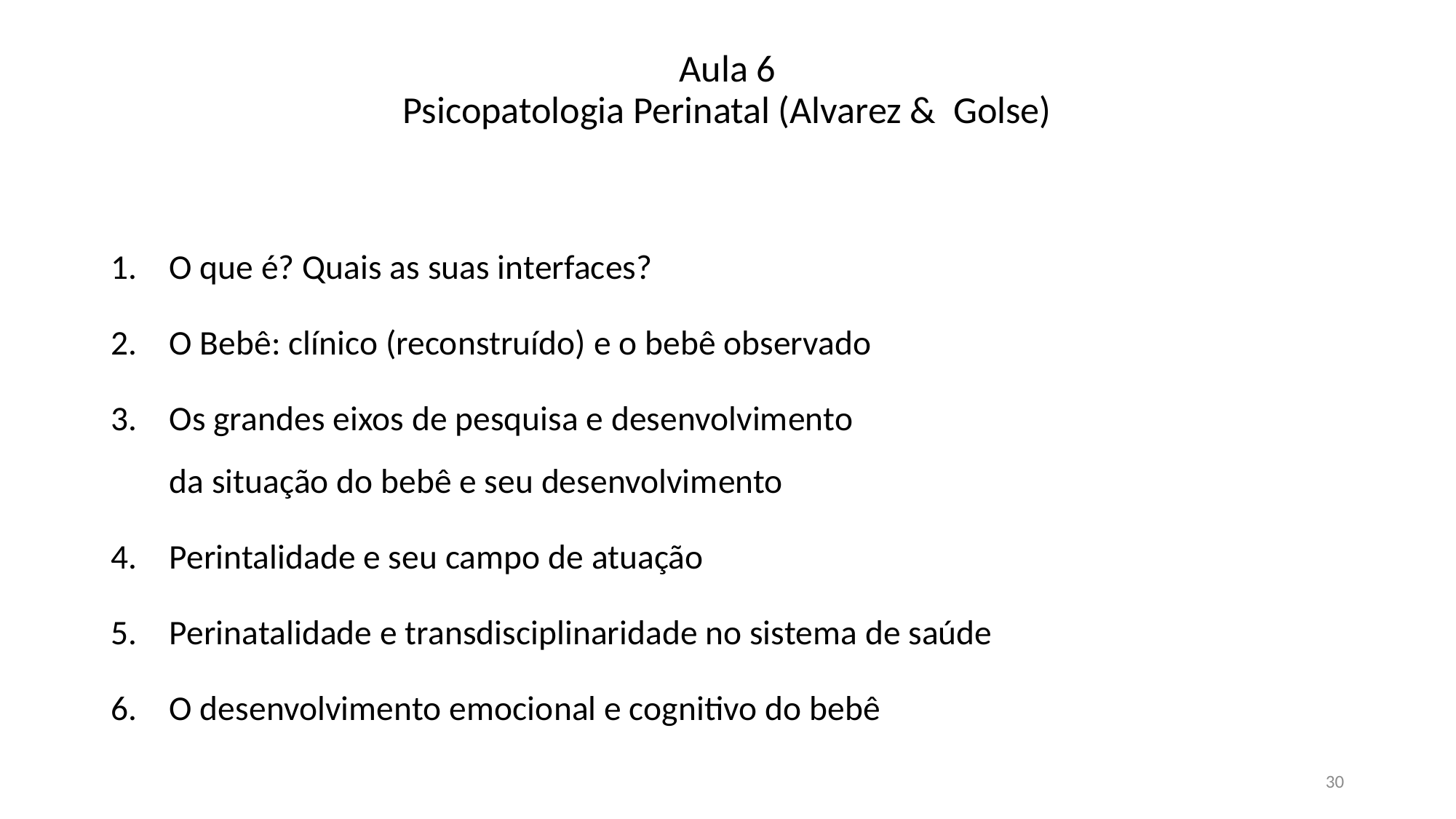

# Aula 6 Psicopatologia Perinatal (Alvarez &  Golse)
O que é? Quais as suas interfaces?
O Bebê: clínico (reconstruído) e o bebê observado
Os grandes eixos de pesquisa e desenvolvimento
da situação do bebê e seu desenvolvimento
Perintalidade e seu campo de atuação
Perinatalidade e transdisciplinaridade no sistema de saúde
O desenvolvimento emocional e cognitivo do bebê

30